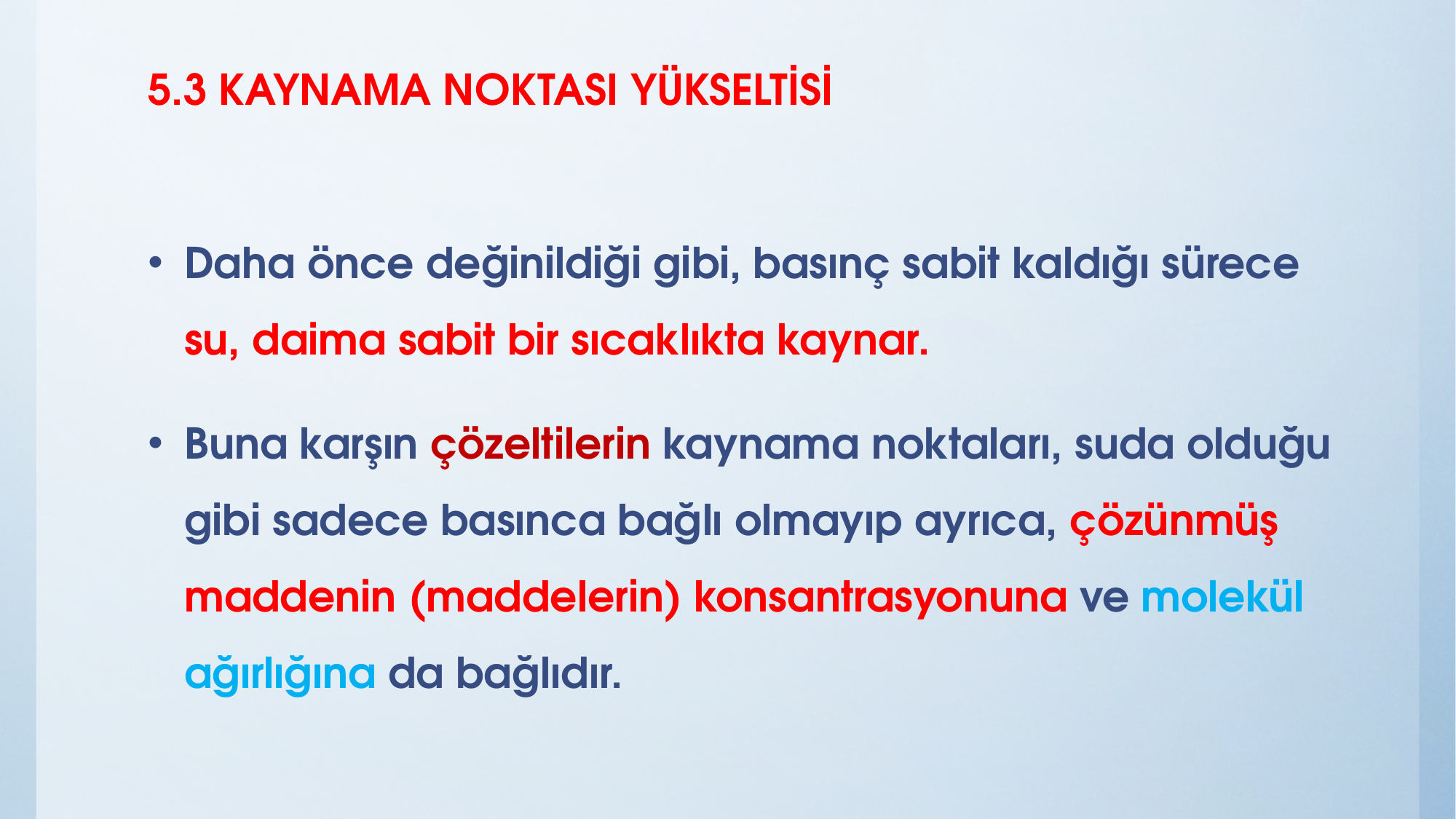

# 5.3 KAYNAMA NOKTASI YÜKSELTİSİ
Daha önce değinildiği gibi, basınç sabit kaldığı sürece su, daima sabit bir sıcaklıkta kaynar.
Buna karşın çözeltilerin kaynama noktaları, suda olduğu gibi sadece basınca bağlı olmayıp ayrıca, çözünmüş maddenin (maddelerin) konsantrasyonuna ve molekül ağırlığına da bağlıdır.